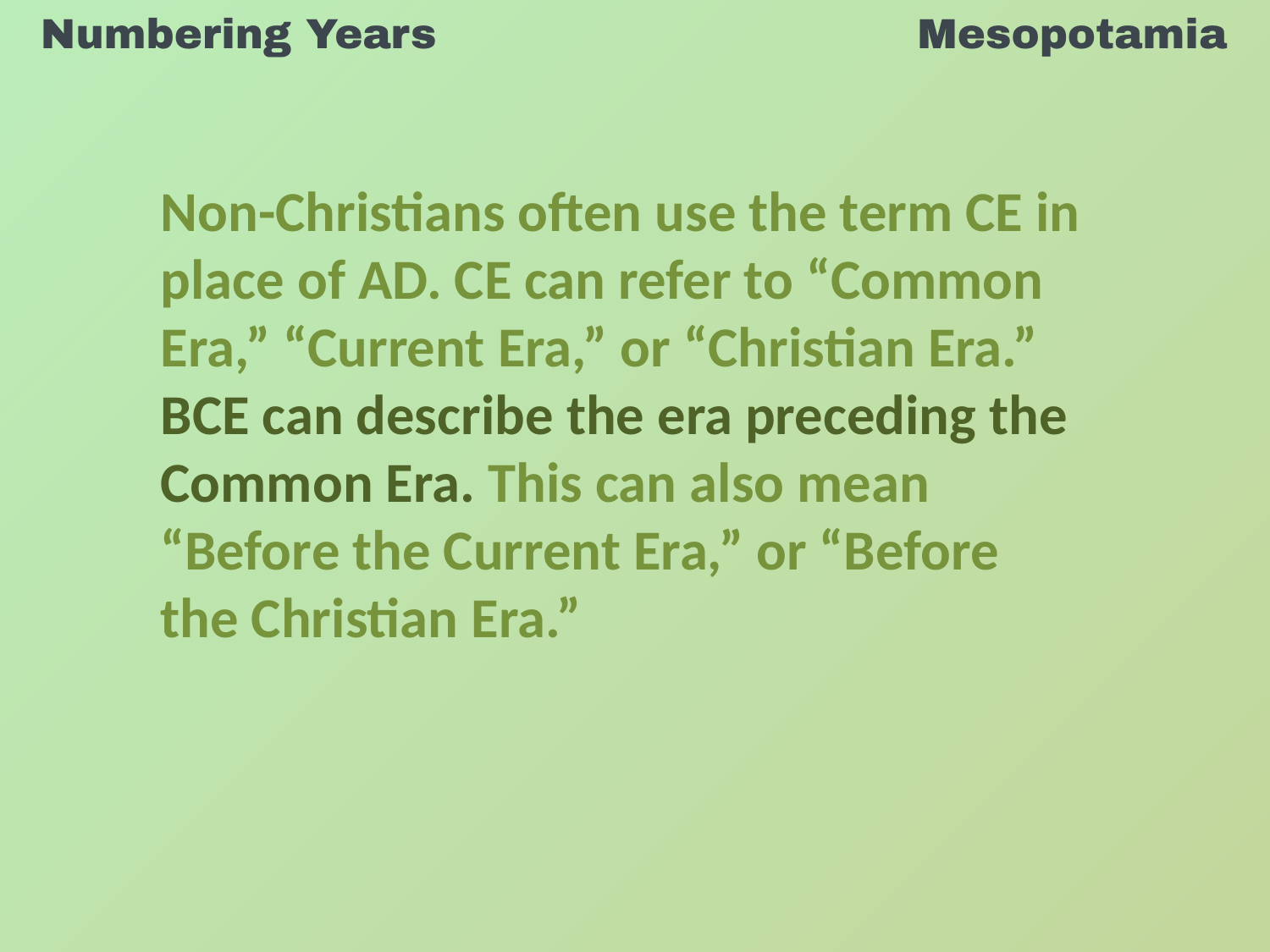

Numbering Years                                  Mesopotamia
Non-Christians often use the term CE in place of AD. CE can refer to “Common Era,” “Current Era,” or “Christian Era.” BCE can describe the era preceding the Common Era. This can also mean “Before the Current Era,” or “Before the Christian Era.”